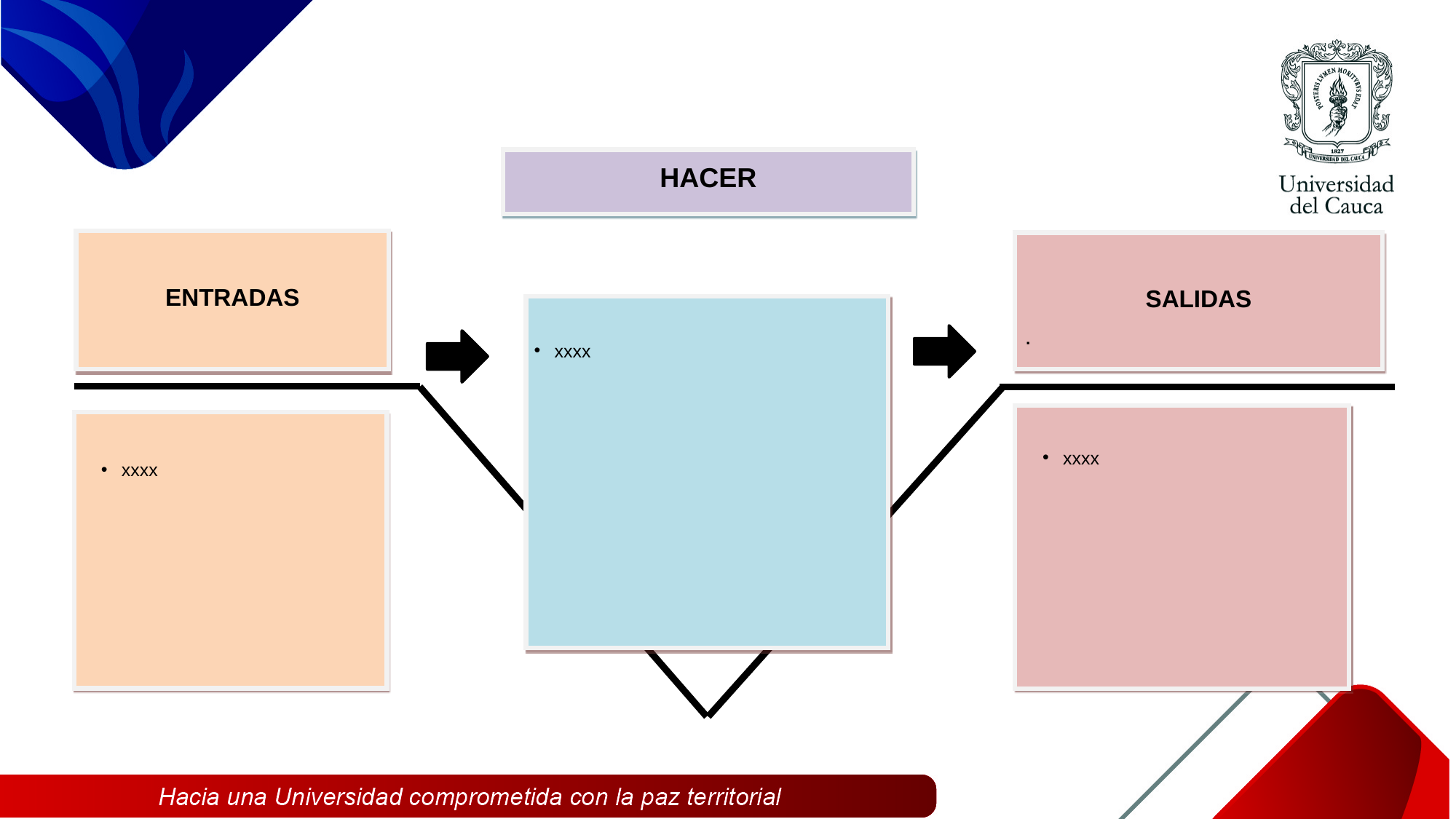

HACER

ENTRADAS

SALIDAS
.

xxxx
xxxx
xxxx